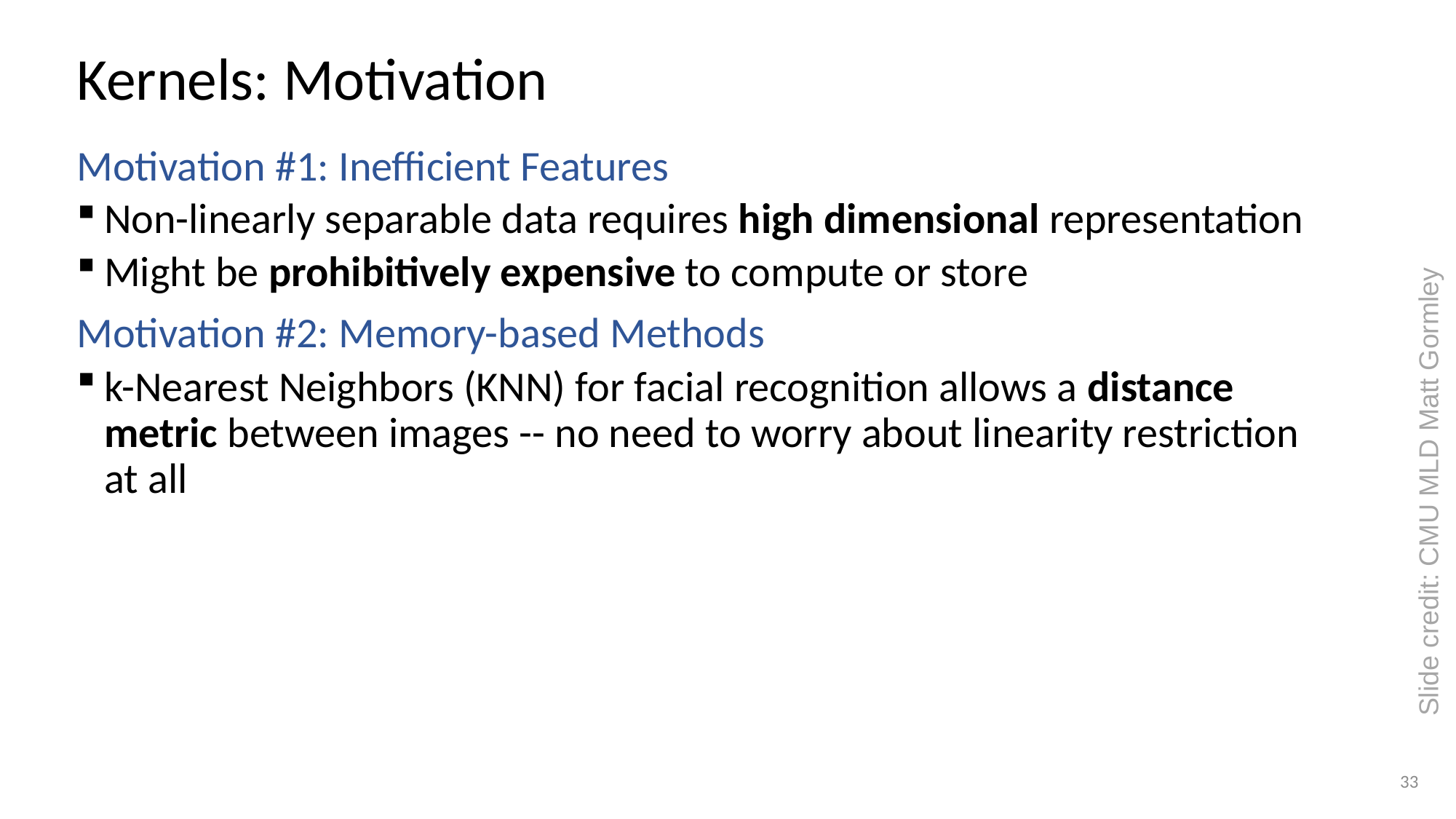

# Kernels: Motivation
Motivation #1: Inefficient Features
Non-linearly separable data requires high dimensional representation
Might be prohibitively expensive to compute or store
Motivation #2: Memory-based Methods
k-Nearest Neighbors (KNN) for facial recognition allows a distance metric between images -- no need to worry about linearity restriction at all
Slide credit: CMU MLD Matt Gormley
33